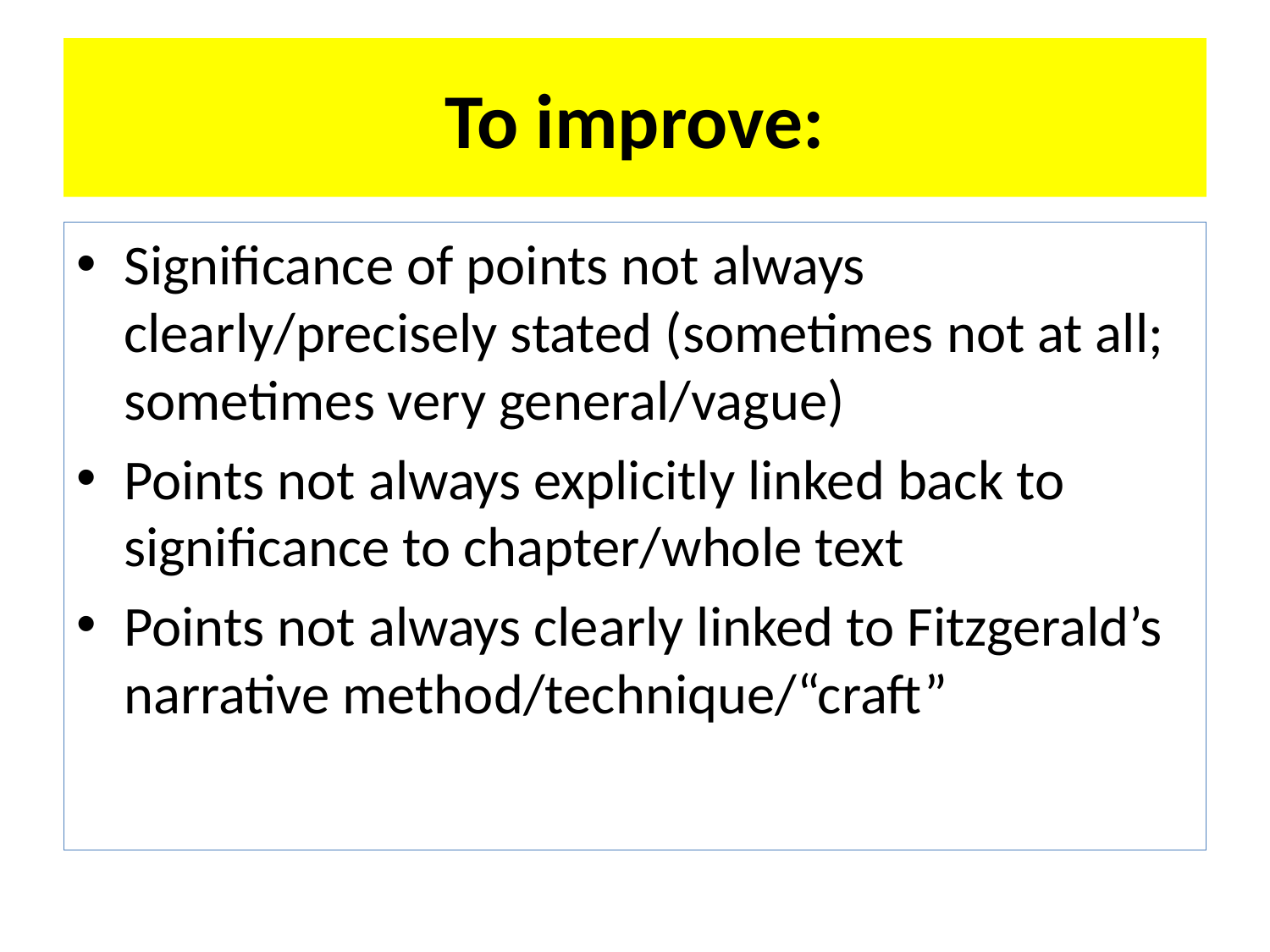

# To improve:
Significance of points not always clearly/precisely stated (sometimes not at all; sometimes very general/vague)
Points not always explicitly linked back to significance to chapter/whole text
Points not always clearly linked to Fitzgerald’s narrative method/technique/“craft”